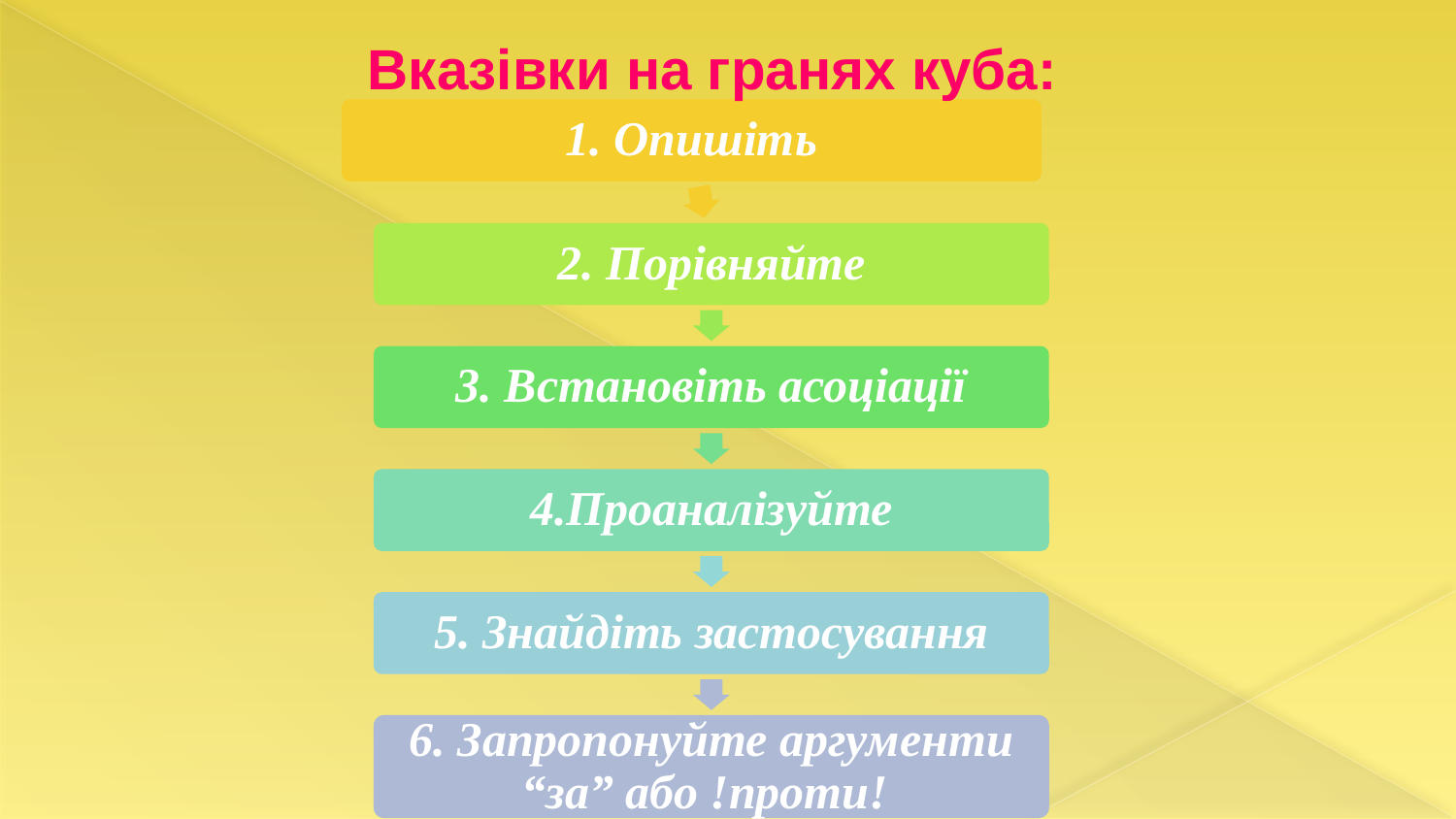

Вказівки на гранях куба:
1. Опишіть

2. Порівняйте

3. Встановіть асоціації

4.Проаналізуйте

5. Знайдіть застосування

6. Запропонуйте аргументи “за” або !проти!